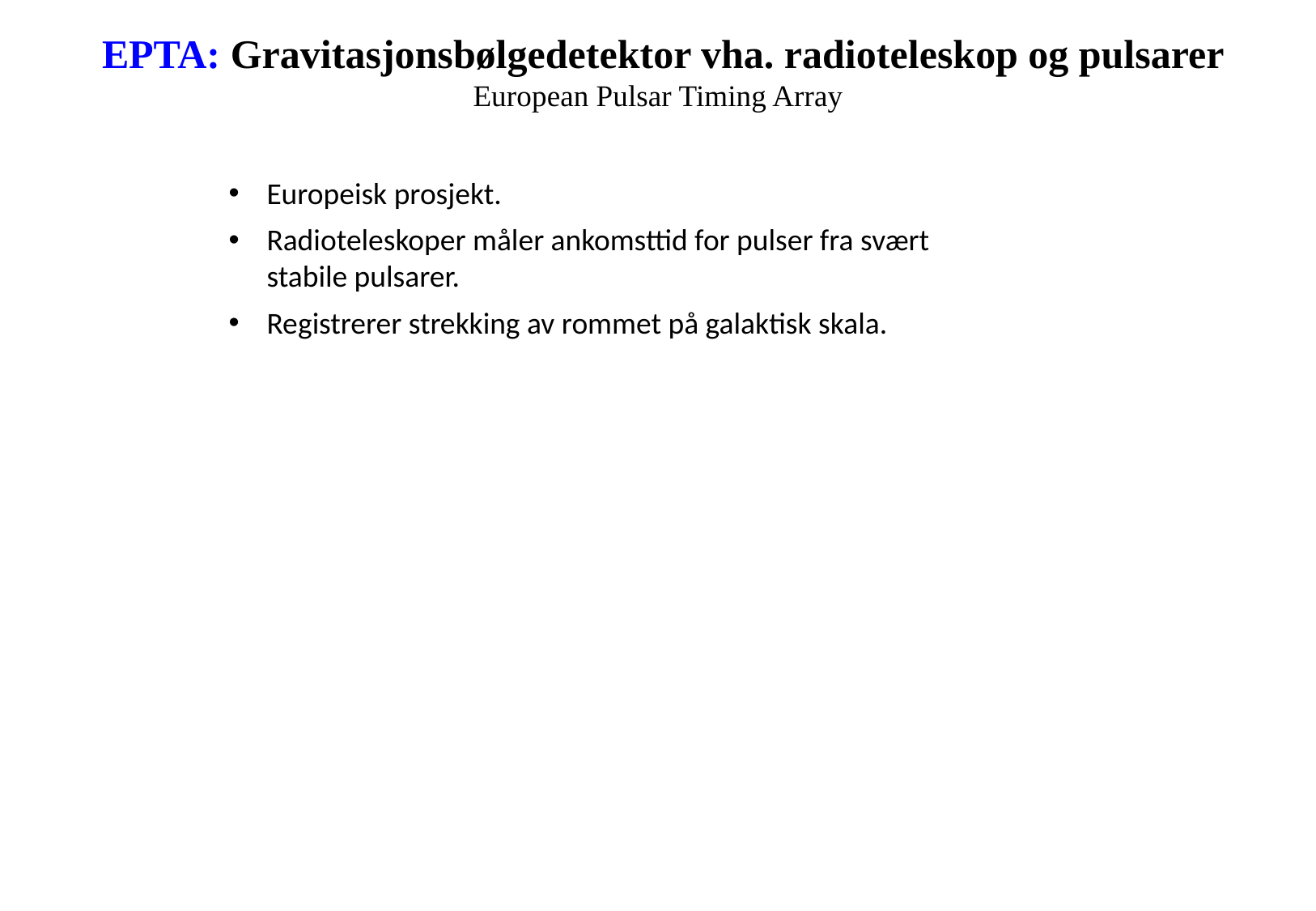

# EPTA: Gravitasjonsbølgedetektor vha. radioteleskop og pulsarer European Pulsar Timing Array

Europeisk prosjekt.
Radioteleskoper måler ankomsttid for pulser fra svært stabile pulsarer.
Registrerer strekking av rommet på galaktisk skala.